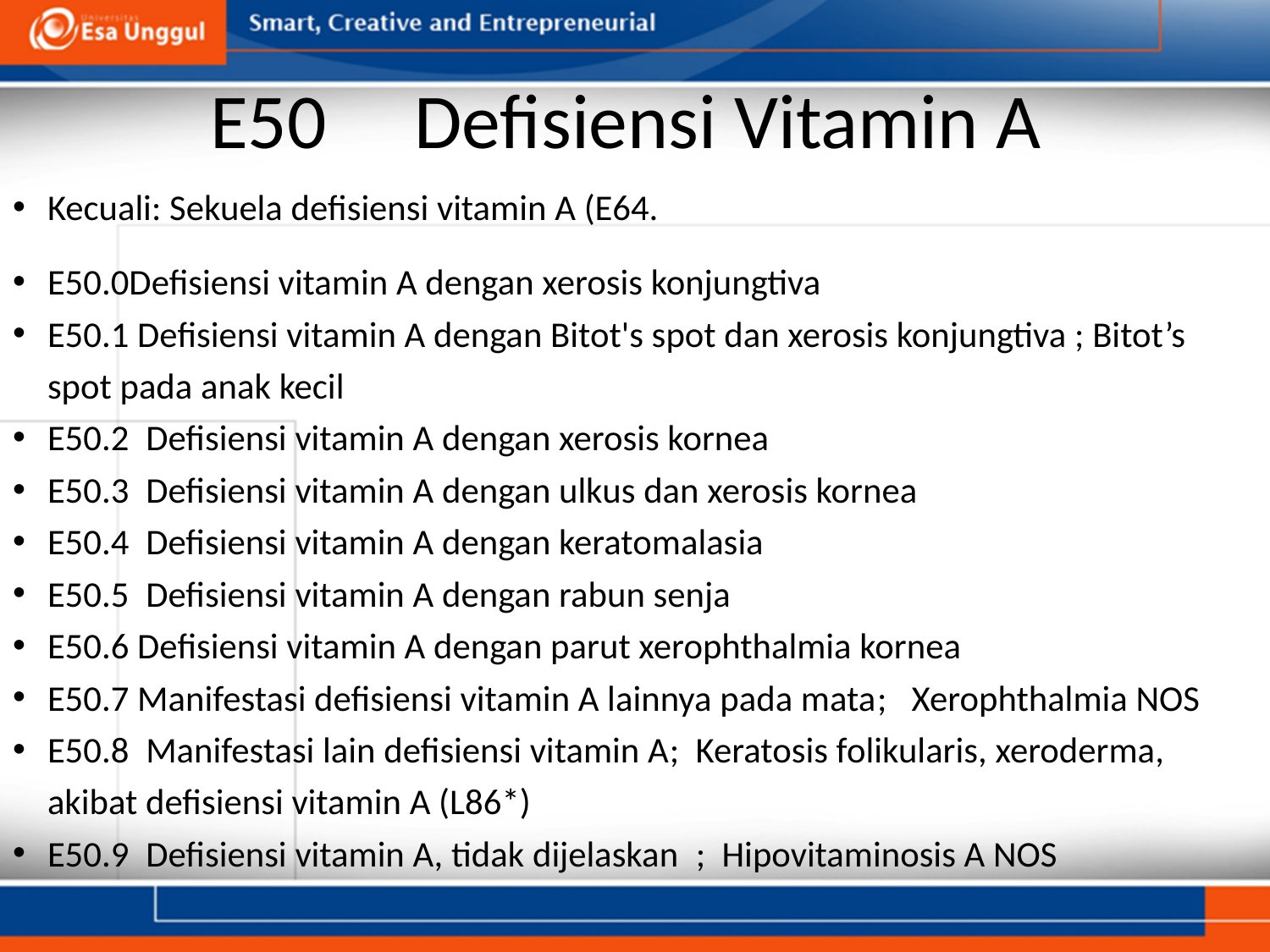

# E50     Defisiensi Vitamin A
Kecuali: Sekuela defisiensi vitamin A (E64.

E50.0Defisiensi vitamin A dengan xerosis konjungtiva
E50.1 Defisiensi vitamin A dengan Bitot's spot dan xerosis konjungtiva ; Bitot’s spot pada anak kecil
E50.2  Defisiensi vitamin A dengan xerosis kornea
E50.3  Defisiensi vitamin A dengan ulkus dan xerosis kornea
E50.4  Defisiensi vitamin A dengan keratomalasia
E50.5  Defisiensi vitamin A dengan rabun senja
E50.6 Defisiensi vitamin A dengan parut xerophthalmia kornea
E50.7 Manifestasi defisiensi vitamin A lainnya pada mata;   Xerophthalmia NOS
E50.8  Manifestasi lain defisiensi vitamin A;  Keratosis folikularis, xeroderma, akibat defisiensi vitamin A (L86*)
E50.9  Defisiensi vitamin A, tidak dijelaskan  ;  Hipovitaminosis A NOS